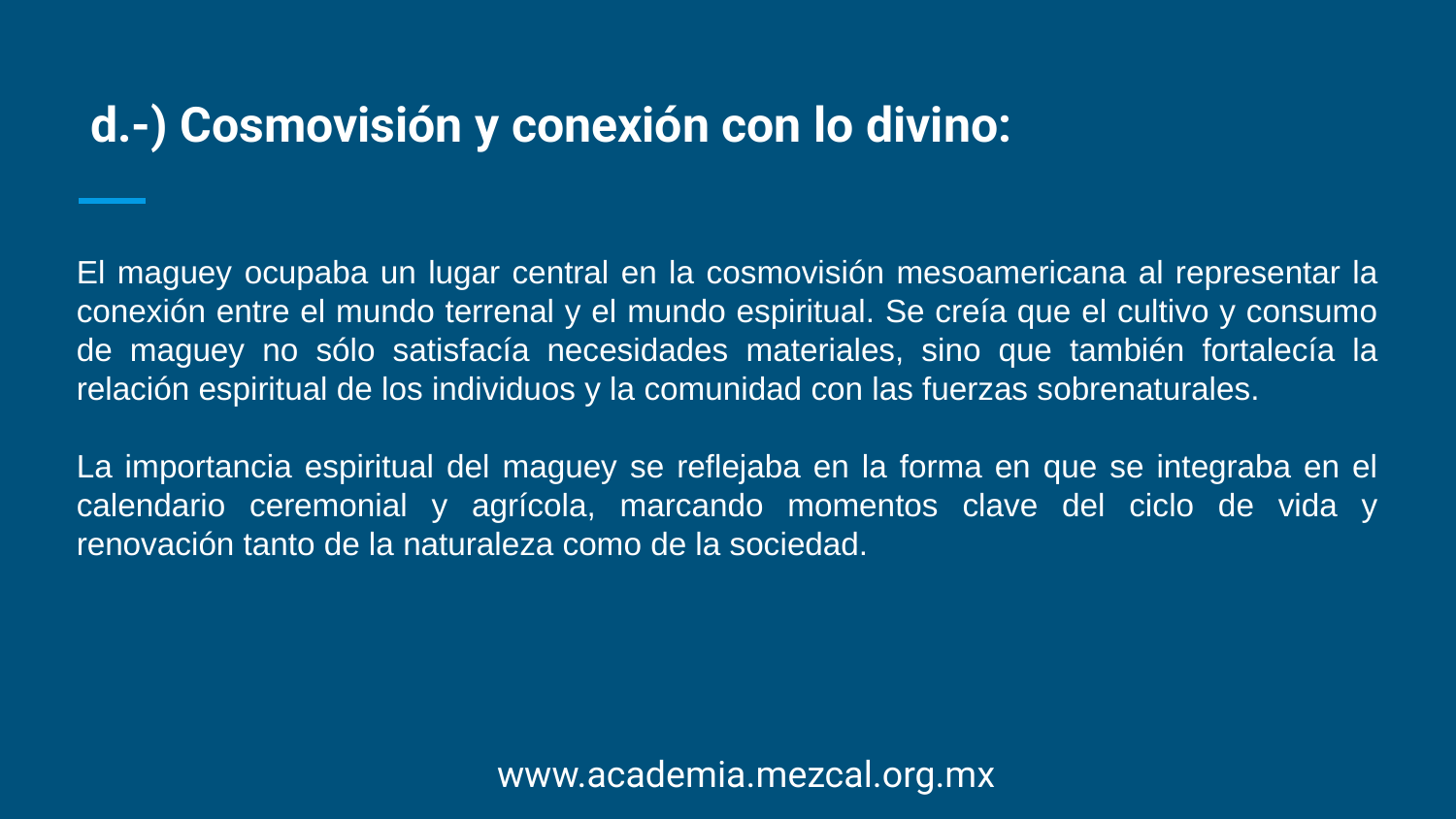

d.-) Cosmovisión y conexión con lo divino:
El maguey ocupaba un lugar central en la cosmovisión mesoamericana al representar la conexión entre el mundo terrenal y el mundo espiritual. Se creía que el cultivo y consumo de maguey no sólo satisfacía necesidades materiales, sino que también fortalecía la relación espiritual de los individuos y la comunidad con las fuerzas sobrenaturales.

La importancia espiritual del maguey se reflejaba en la forma en que se integraba en el calendario ceremonial y agrícola, marcando momentos clave del ciclo de vida y renovación tanto de la naturaleza como de la sociedad.

www.academia.mezcal.org.mx